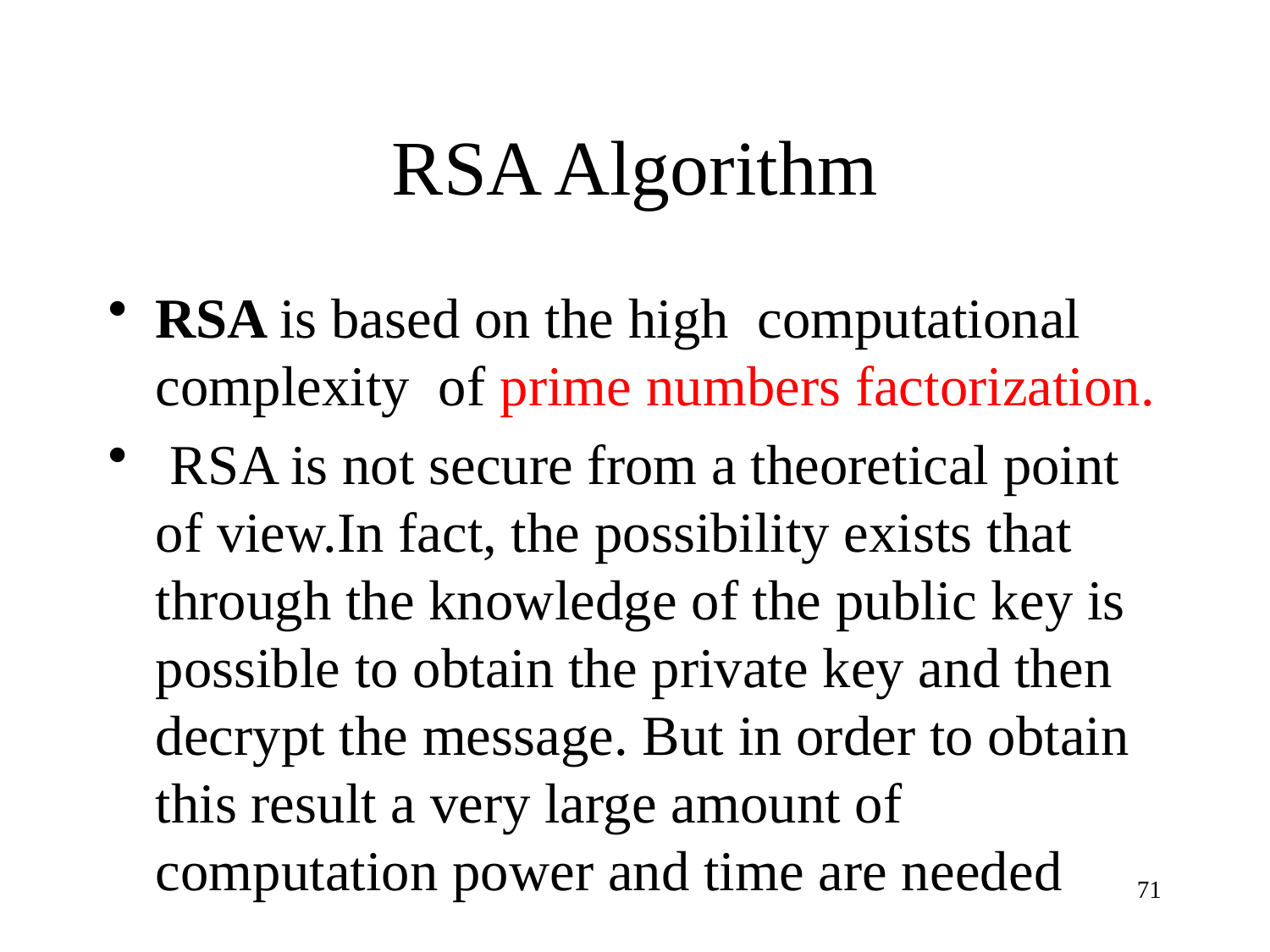

# RSA Algorithm
RSA is based on the high  computational complexity  of prime numbers factorization.
 RSA is not secure from a theoretical point of view.In fact, the possibility exists that through the knowledge of the public key is possible to obtain the private key and then decrypt the message. But in order to obtain this result a very large amount of computation power and time are needed

.
71